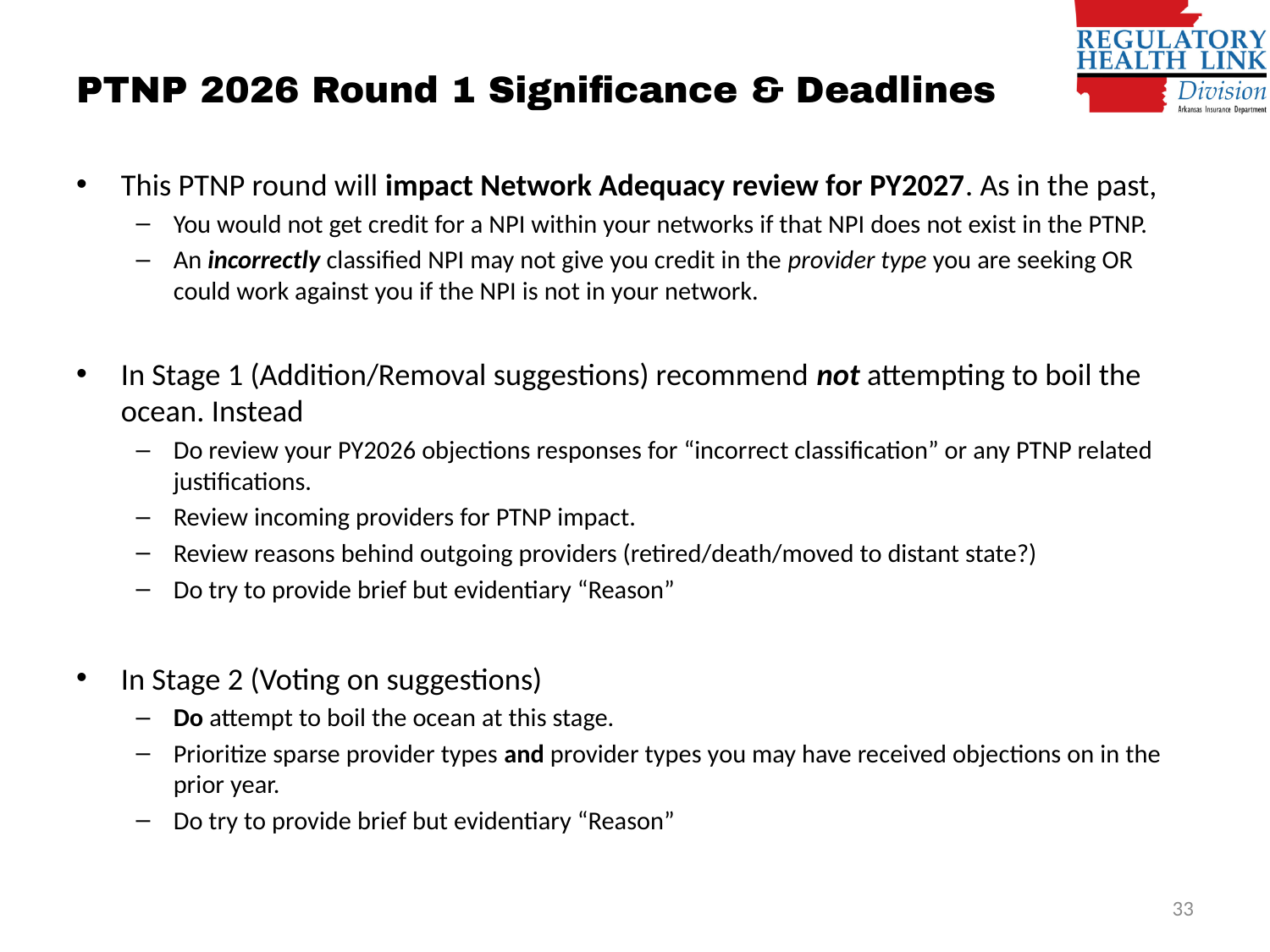

# PTNP 2026 Round 1 Significance & Deadlines
This PTNP round will impact Network Adequacy review for PY2027. As in the past,
You would not get credit for a NPI within your networks if that NPI does not exist in the PTNP.
An incorrectly classified NPI may not give you credit in the provider type you are seeking OR could work against you if the NPI is not in your network.

In Stage 1 (Addition/Removal suggestions) recommend not attempting to boil the ocean. Instead
Do review your PY2026 objections responses for “incorrect classification” or any PTNP related justifications.
Review incoming providers for PTNP impact.
Review reasons behind outgoing providers (retired/death/moved to distant state?)
Do try to provide brief but evidentiary “Reason”

In Stage 2 (Voting on suggestions)
Do attempt to boil the ocean at this stage.
Prioritize sparse provider types and provider types you may have received objections on in the prior year.
Do try to provide brief but evidentiary “Reason”

33